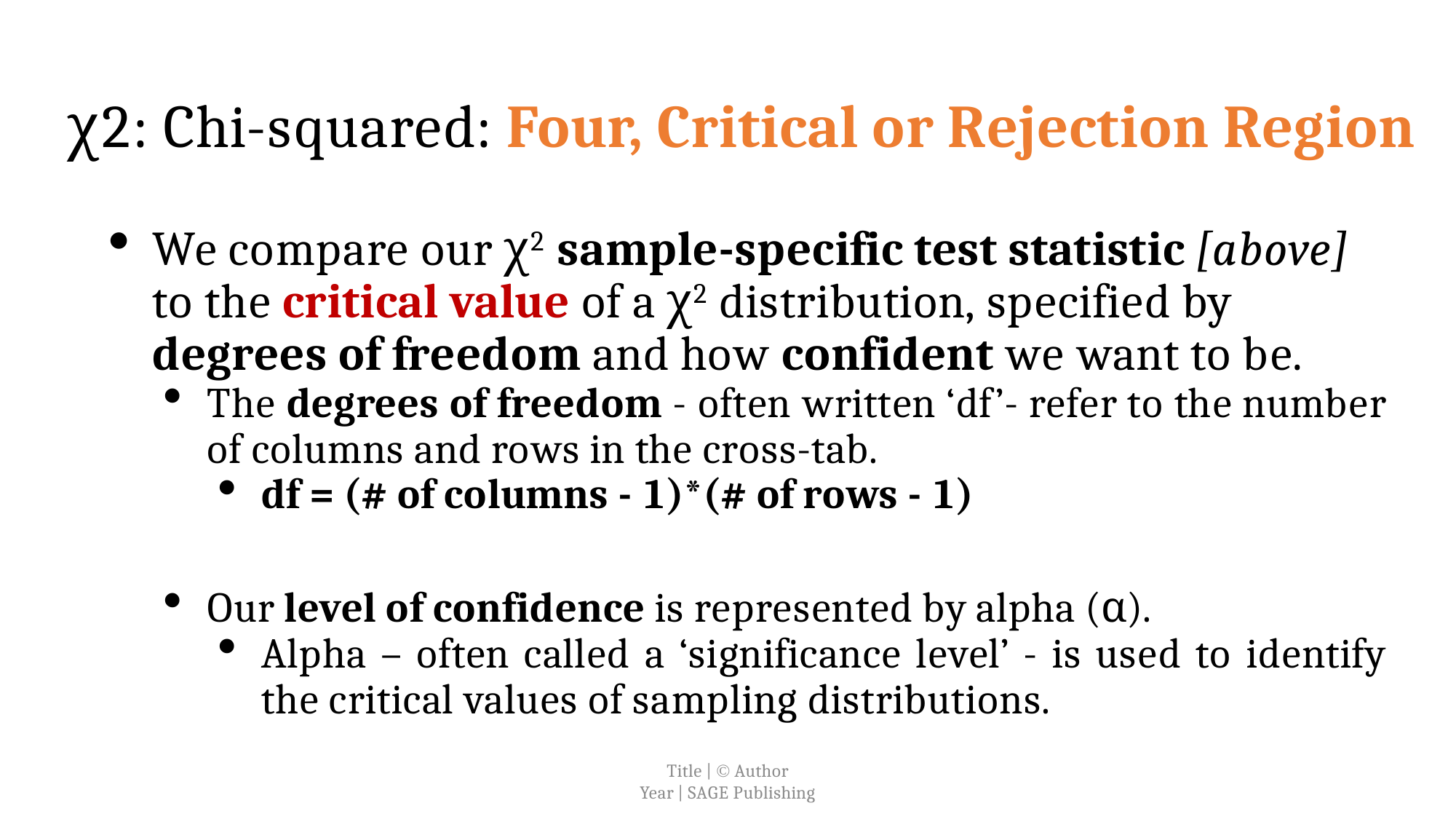

# χ2: Chi-squared: Four, Critical or Rejection Region
We compare our χ2  sample-specific test statistic [above] to the critical value of a χ2 distribution, specified by degrees of freedom and how confident we want to be.
The degrees of freedom - often written ‘df’- refer to the number of columns and rows in the cross-tab.
df = (# of columns - 1)*(# of rows - 1)

Our level of confidence is represented by alpha (α).
Alpha – often called a ‘significance level’ - is used to identify the critical values of sampling distributions.

Title | © Author
Year | SAGE Publishing